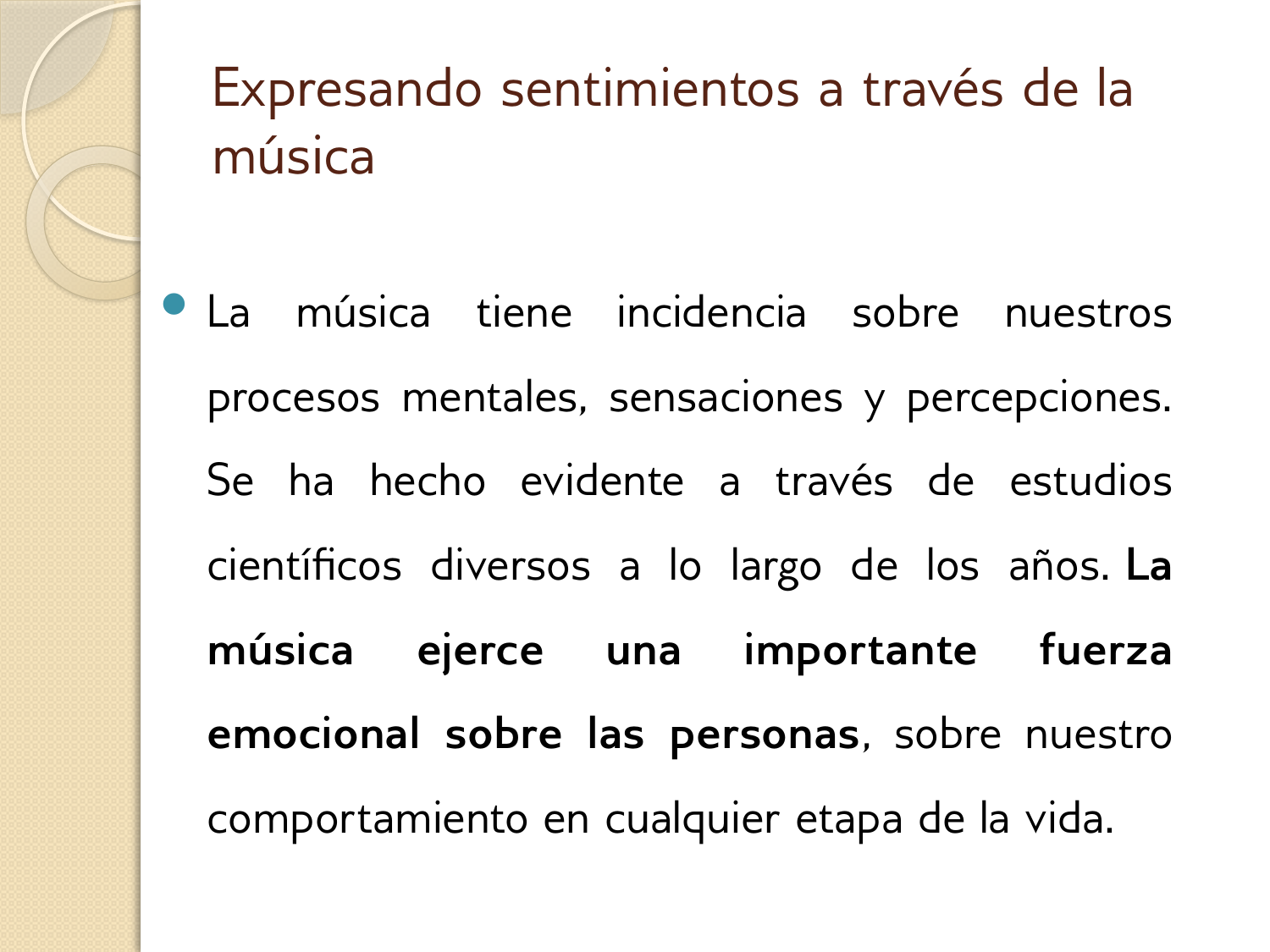

# Expresando sentimientos a través de la música
La música tiene incidencia sobre nuestros procesos mentales, sensaciones y percepciones. Se ha hecho evidente a través de estudios científicos diversos a lo largo de los años. La música ejerce una importante fuerza emocional sobre las personas, sobre nuestro comportamiento en cualquier etapa de la vida.